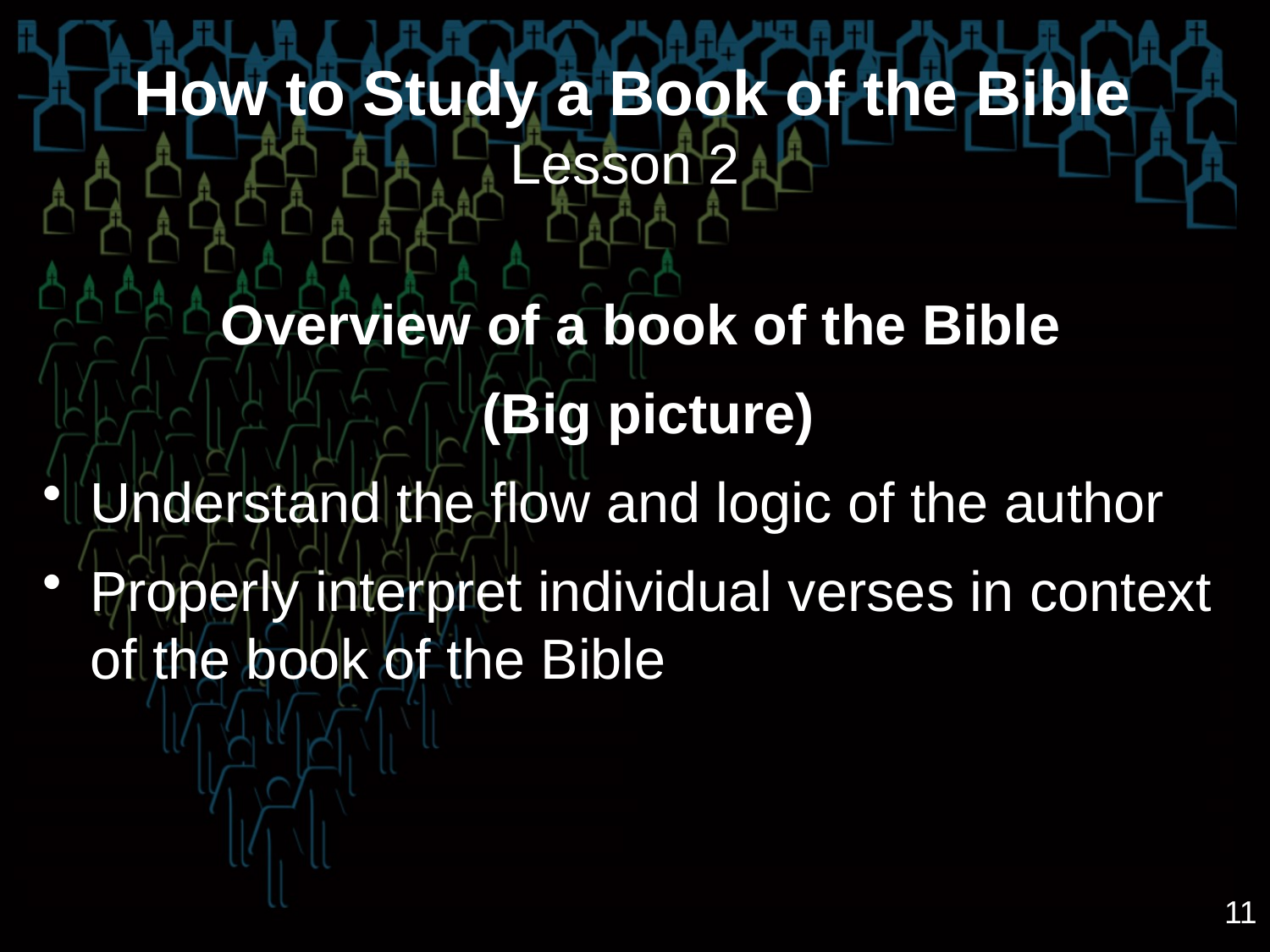

# How to Study a Book of the Bible Lesson 2
Overview of a book of the Bible
(Big picture)
Understand the flow and logic of the author
Properly interpret individual verses in context of the book of the Bible
11